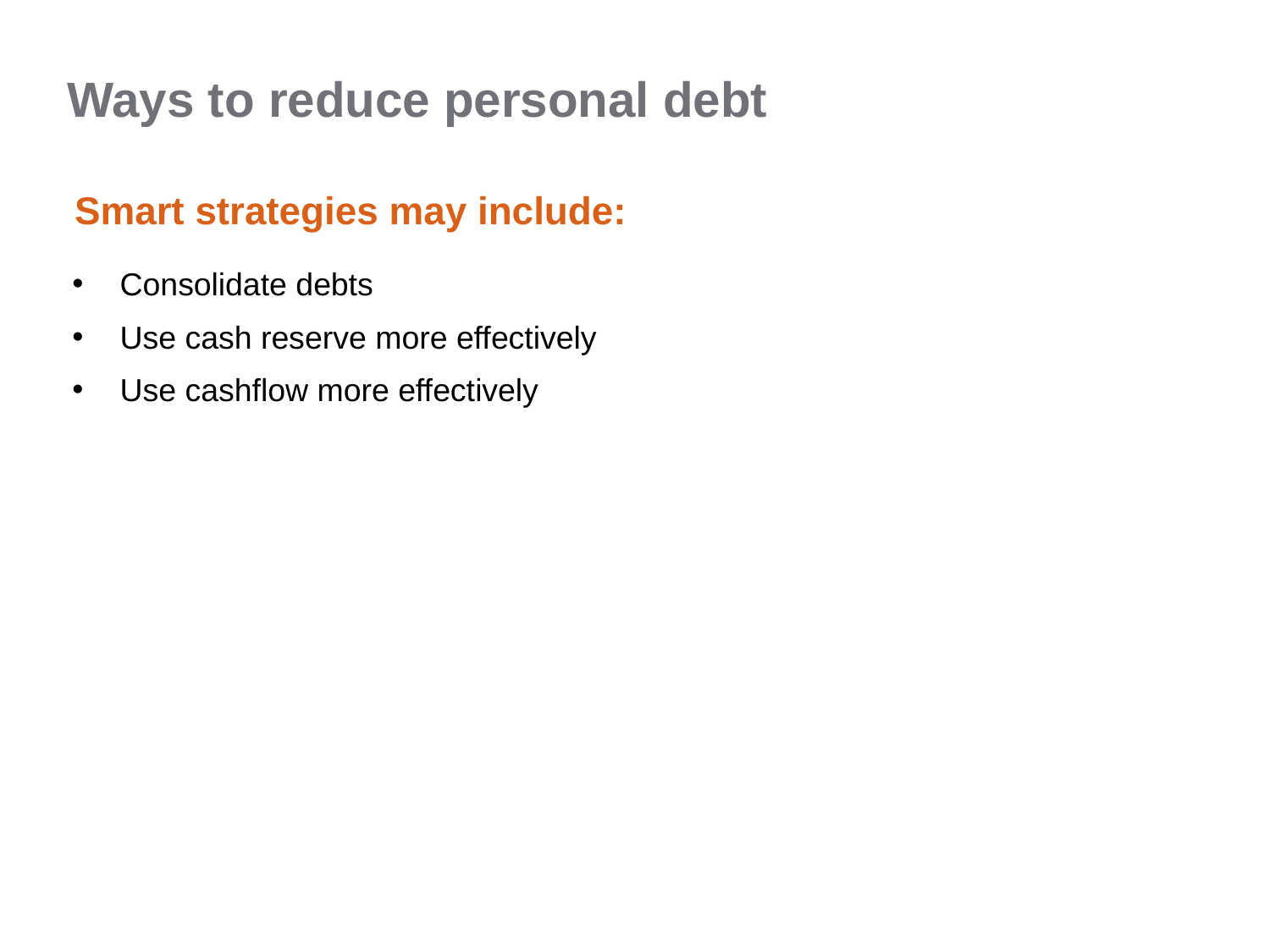

Ways to reduce personal debt
Smart strategies may include:
Consolidate debts
Use cash reserve more effectively
Use cashflow more effectively